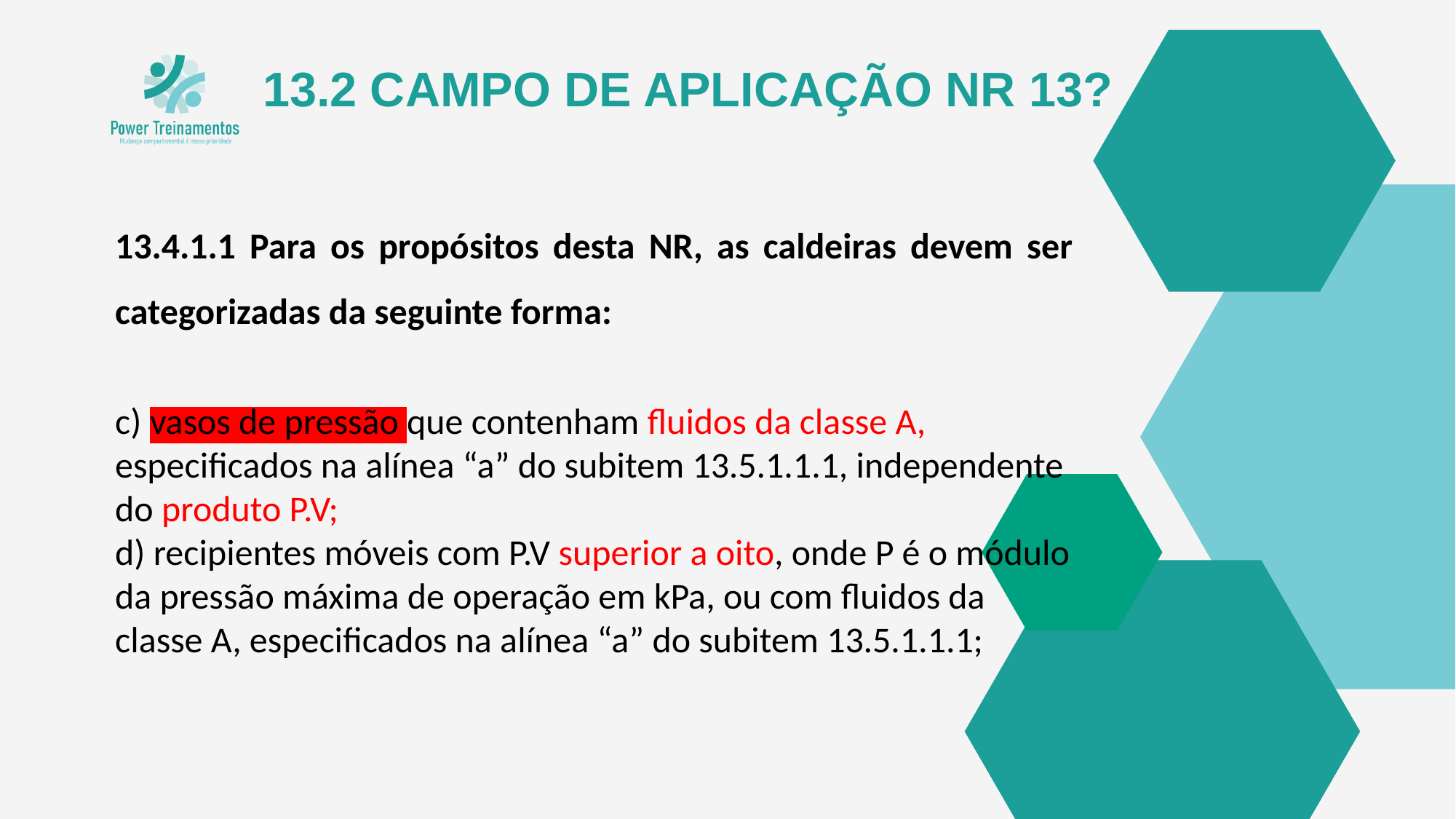

13.2 CAMPO DE APLICAÇÃO NR 13?
13.4.1.1 Para os propósitos desta NR, as caldeiras devem ser categorizadas da seguinte forma:

c) vasos de pressão que contenham fluidos da classe A, especificados na alínea “a” do subitem 13.5.1.1.1, independente do produto P.V;
d) recipientes móveis com P.V superior a oito, onde P é o módulo da pressão máxima de operação em kPa, ou com fluidos da classe A, especificados na alínea “a” do subitem 13.5.1.1.1;